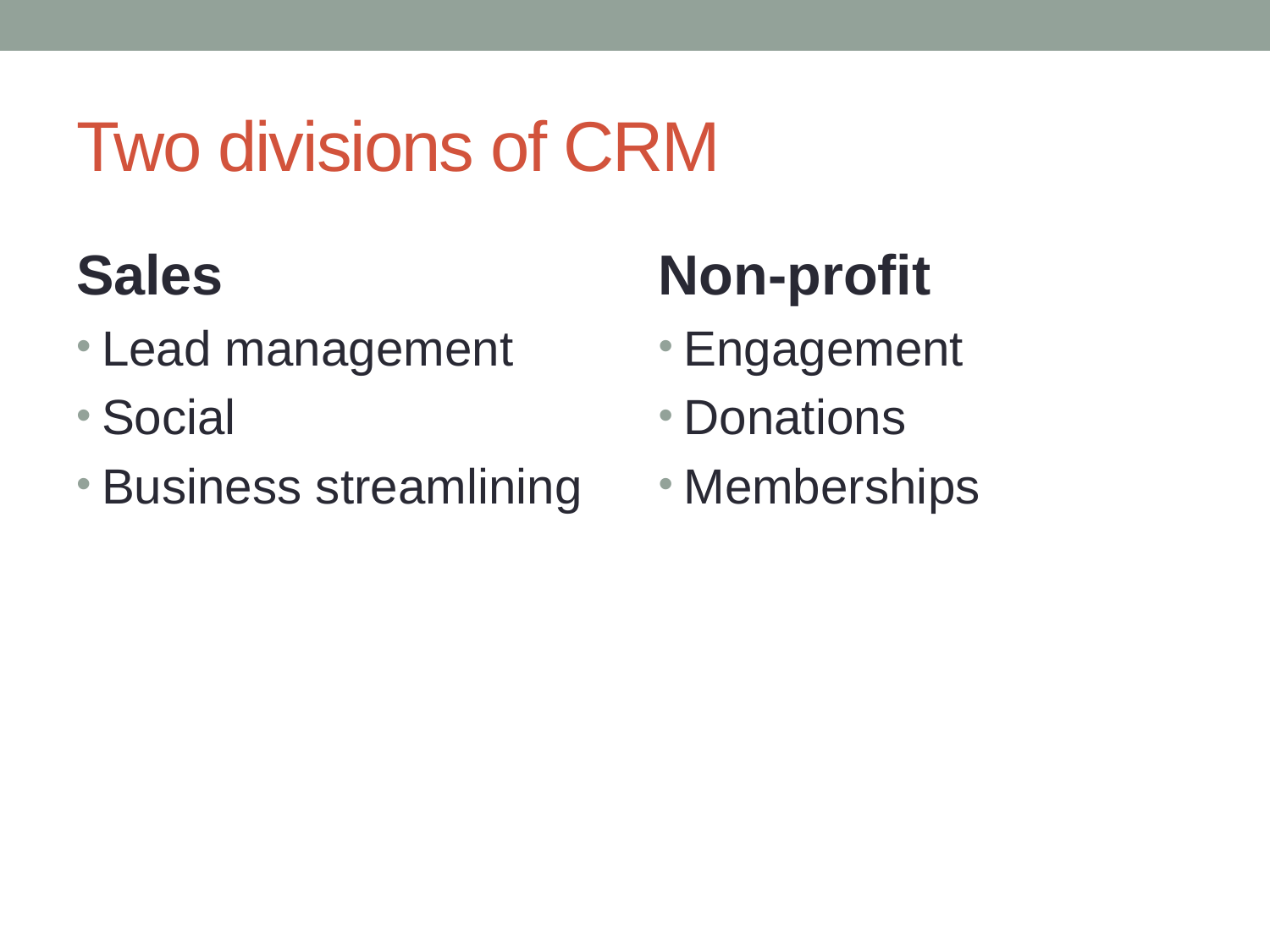

# Two divisions of CRM
Sales
Lead management
Social
Business streamlining
Non-profit
Engagement
Donations
Memberships